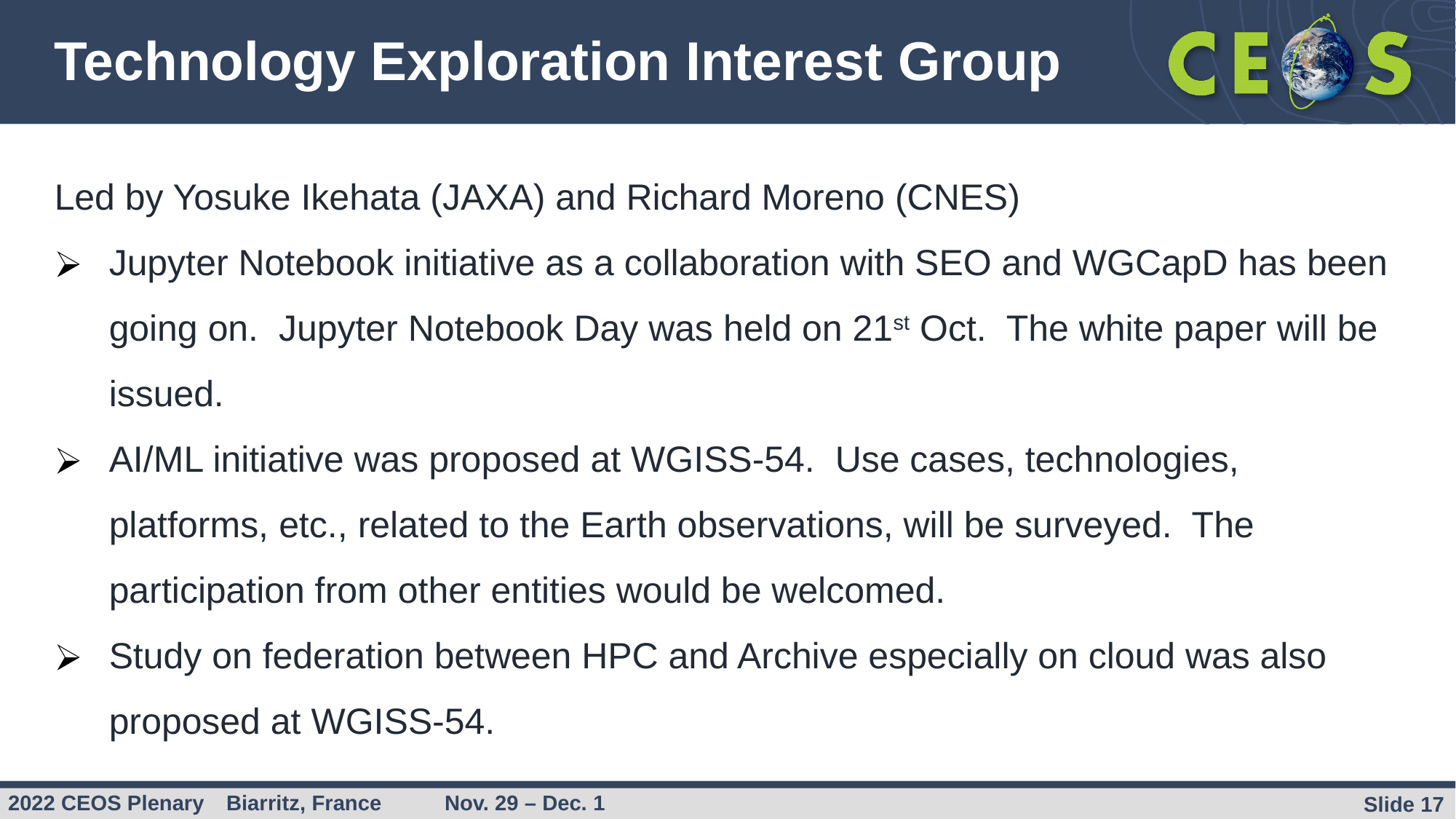

# Technology Exploration Interest Group
Led by Yosuke Ikehata (JAXA) and Richard Moreno (CNES)
Jupyter Notebook initiative as a collaboration with SEO and WGCapD has been going on.  Jupyter Notebook Day was held on 21st Oct.  The white paper will be issued.
AI/ML initiative was proposed at WGISS-54.  Use cases, technologies, platforms, etc., related to the Earth observations, will be surveyed.  The participation from other entities would be welcomed.
Study on federation between HPC and Archive especially on cloud was also proposed at WGISS-54.